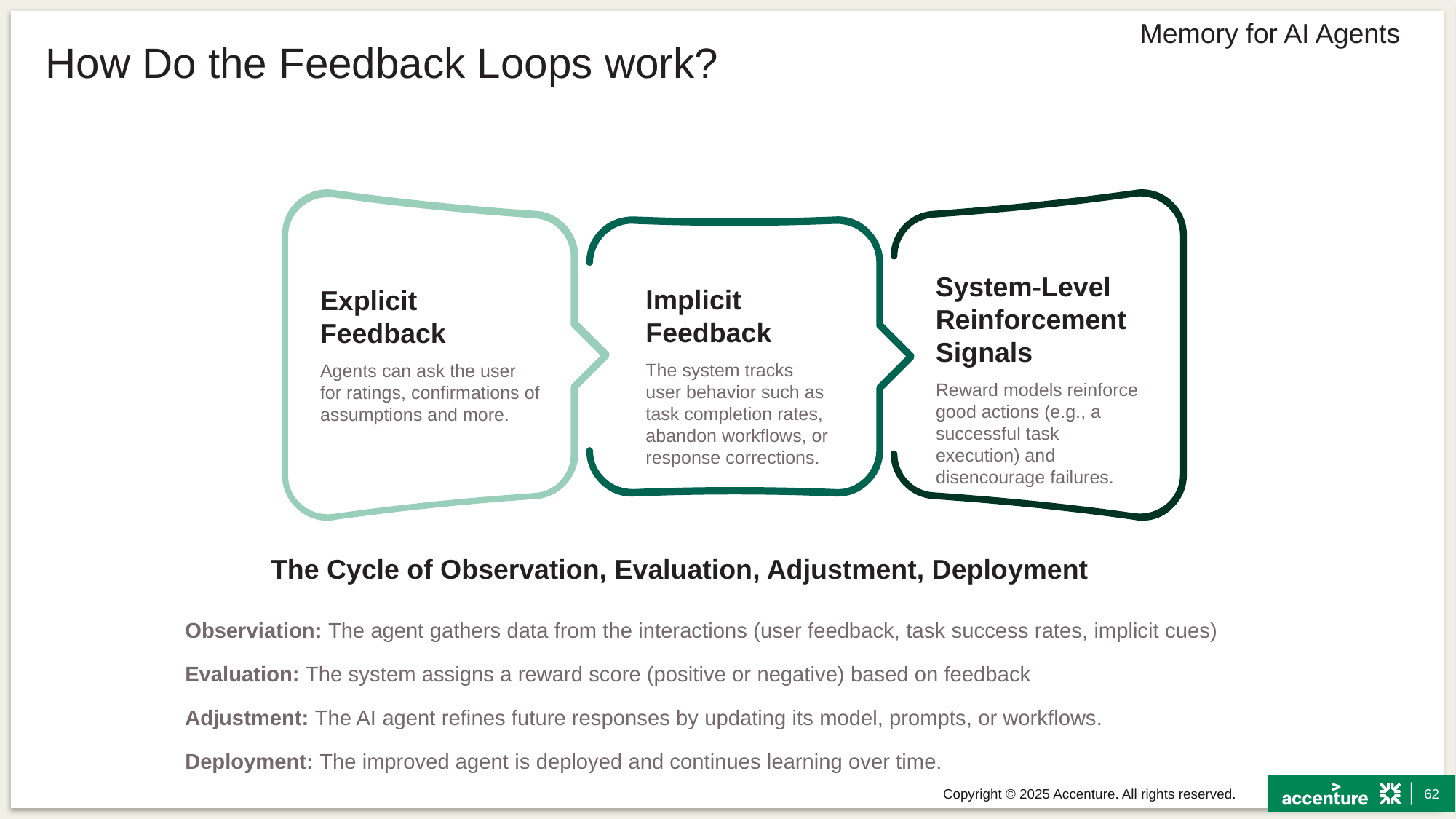

# How Do the Feedback Loops work?

System-Level Reinforcement Signals
Reward models reinforce good actions (e.g., a successful task execution) and disencourage failures.
Implicit Feedback
The system tracks user behavior such as task completion rates, abandon workflows, or response corrections.
Explicit Feedback
Agents can ask the user for ratings, confirmations of assumptions and more.
The Cycle of Observation, Evaluation, Adjustment, Deployment
Observiation: The agent gathers data from the interactions (user feedback, task success rates, implicit cues)
Evaluation: The system assigns a reward score (positive or negative) based on feedback
Adjustment: The AI agent refines future responses by updating its model, prompts, or workflows.
Deployment: The improved agent is deployed and continues learning over time.